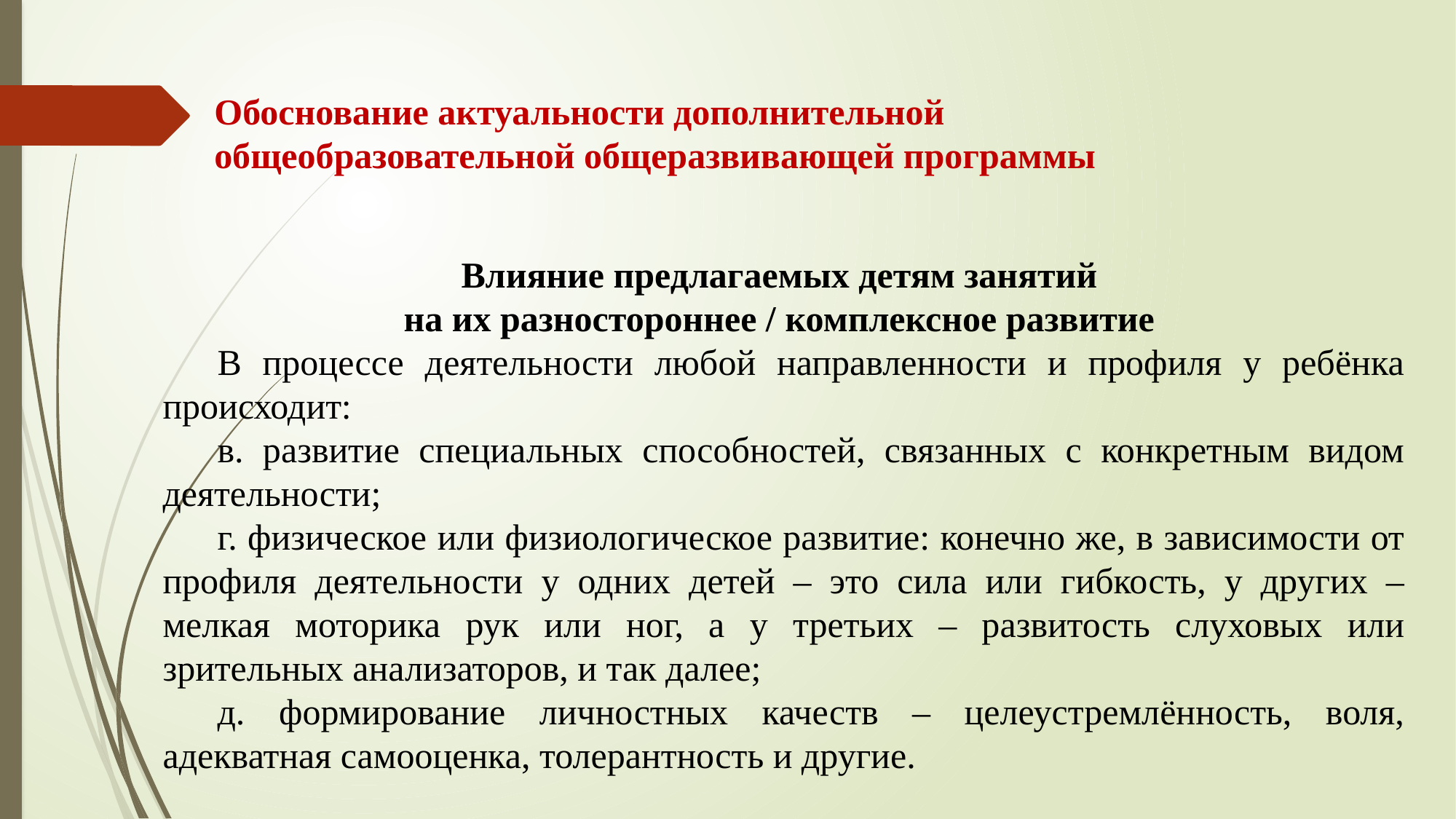

# Обоснование актуальности дополнительной общеобразовательной общеразвивающей программы

Влияние предлагаемых детям занятий
на их разностороннее / комплексное развитие
В процессе деятельности любой направленности и профиля у ребёнка происходит:
в. развитие специальных способностей, связанных с конкретным видом деятельности;
г. физическое или физиологическое развитие: конечно же, в зависимости от профиля деятельности у одних детей – это сила или гибкость, у других – мелкая моторика рук или ног, а у третьих – развитость слуховых или зрительных анализаторов, и так далее;
д. формирование личностных качеств – целеустремлённость, воля, адекватная самооценка, толерантность и другие.